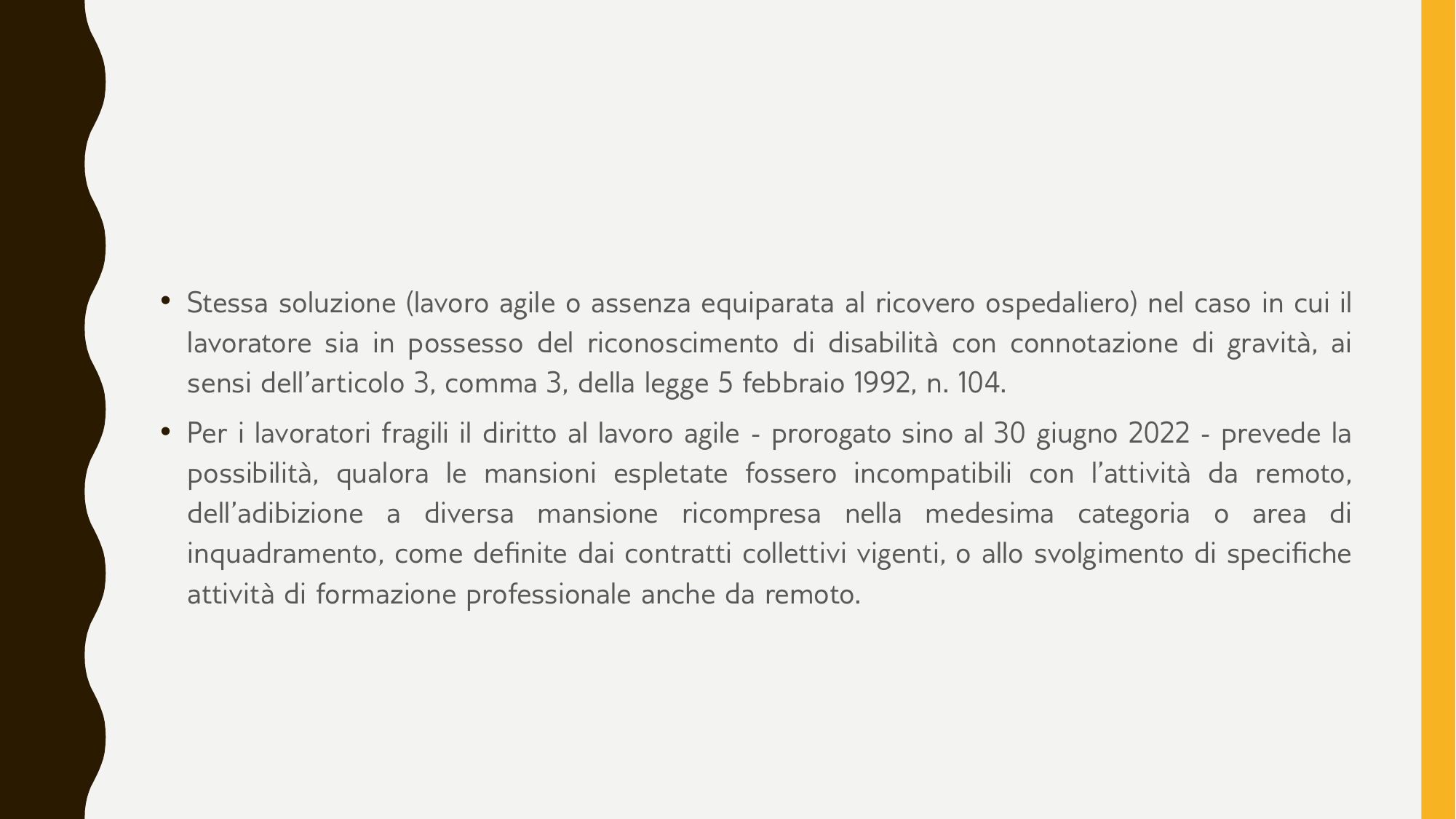

#
Stessa soluzione (lavoro agile o assenza equiparata al ricovero ospedaliero) nel caso in cui il lavoratore sia in possesso del riconoscimento di disabilità con connotazione di gravità, ai sensi dell’articolo 3, comma 3, della legge 5 febbraio 1992, n. 104.
Per i lavoratori fragili il diritto al lavoro agile - prorogato sino al 30 giugno 2022 - prevede la possibilità, qualora le mansioni espletate fossero incompatibili con l’attività da remoto, dell’adibizione a diversa mansione ricompresa nella medesima categoria o area di inquadramento, come definite dai contratti collettivi vigenti, o allo svolgimento di specifiche attività di formazione professionale anche da remoto.